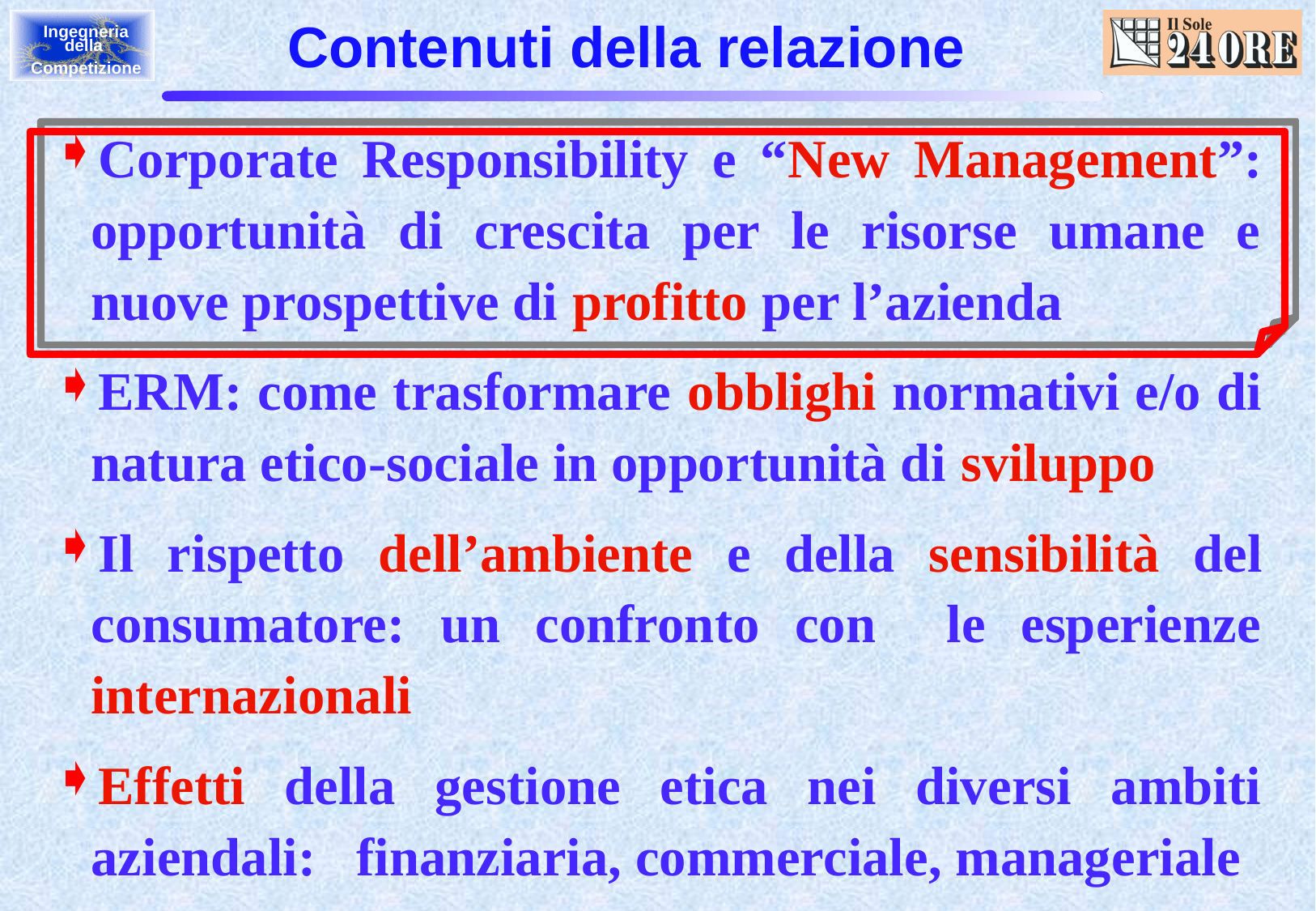

# Contenuti della relazione
Corporate Responsibility e “New Management”: opportunità di crescita per le risorse umane e nuove prospettive di profitto per l’azienda
ERM: come trasformare obblighi normativi e/o di natura etico-sociale in opportunità di sviluppo
Il rispetto dell’ambiente e della sensibilità del consumatore: un confronto con  le esperienze internazionali
Effetti della gestione etica nei diversi ambiti aziendali:   finanziaria, commerciale, manageriale